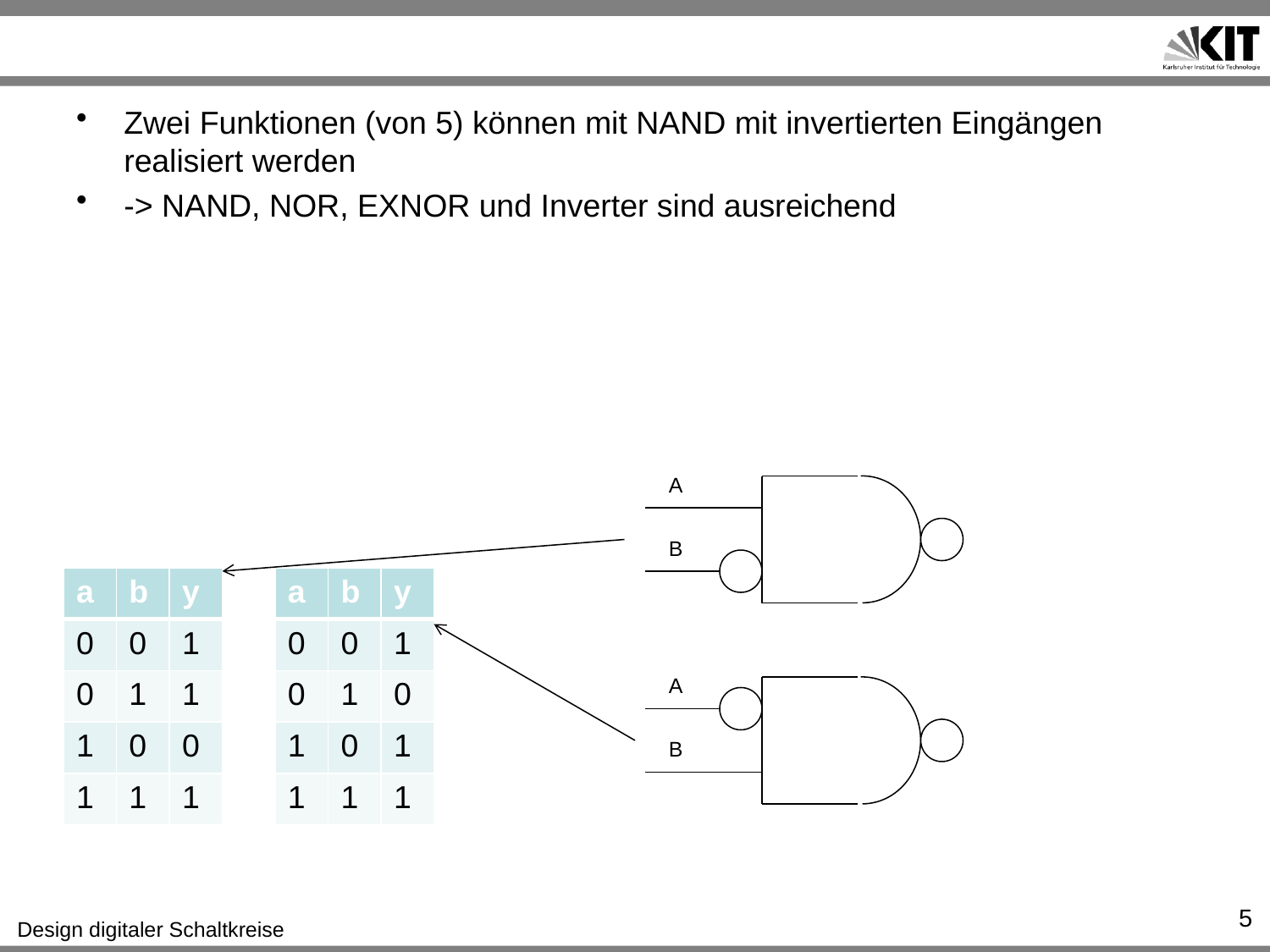

#
Zwei Funktionen (von 5) können mit NAND mit invertierten Eingängen realisiert werden
-> NAND, NOR, EXNOR und Inverter sind ausreichend

A

B

| a | b | y |
| --- | --- | --- |
| 0 | 0 | 1 |
| 0 | 1 | 1 |
| 1 | 0 | 0 |
| 1 | 1 | 1 |
| a | b | y |
| --- | --- | --- |
| 0 | 0 | 1 |
| 0 | 1 | 0 |
| 1 | 0 | 1 |
| 1 | 1 | 1 |
A

B
5